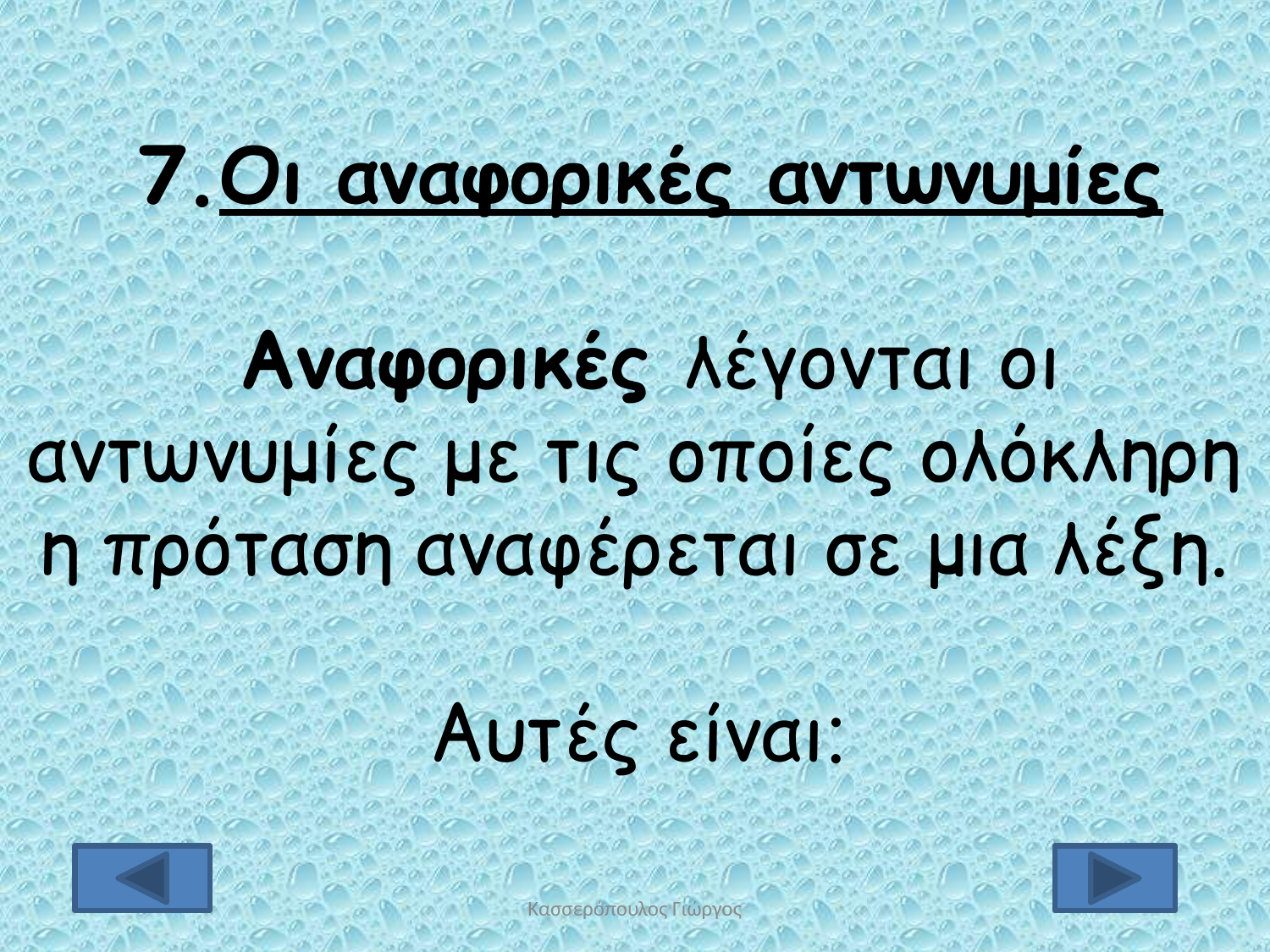

Οι αναφορικές αντωνυμίες

Αναφορικές λέγονται οι αντωνυμίες με τις οποίες ολόκληρη η πρόταση αναφέρεται σε μια λέξη.

Αυτές είναι:

Κασσερόπουλος Γιώργος